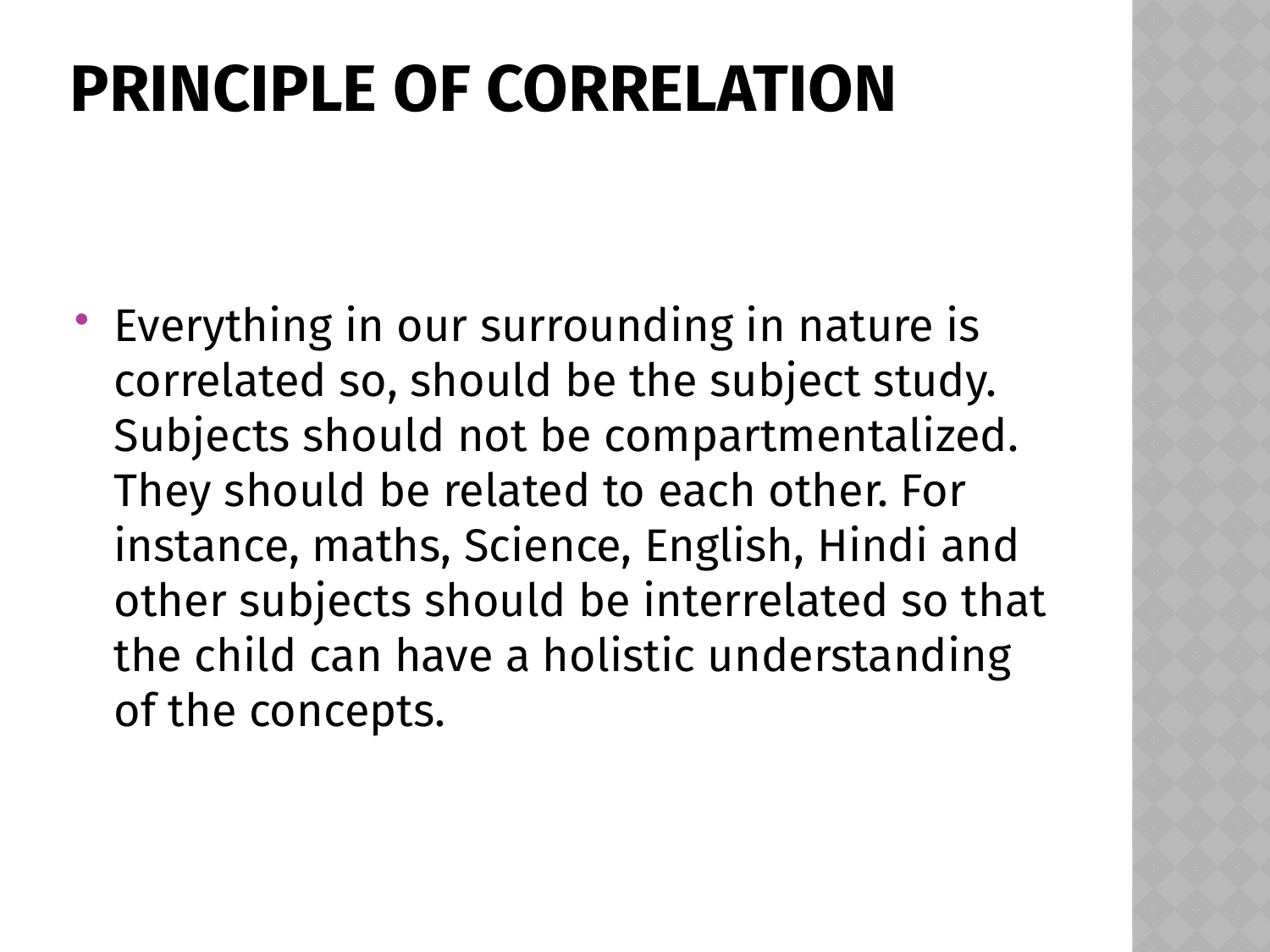

# Principle of correlation

Everything in our surrounding in nature is correlated so, should be the subject study. Subjects should not be compartmentalized. They should be related to each other. For instance, maths, Science, English, Hindi and other subjects should be interrelated so that the child can have a holistic understanding of the concepts.